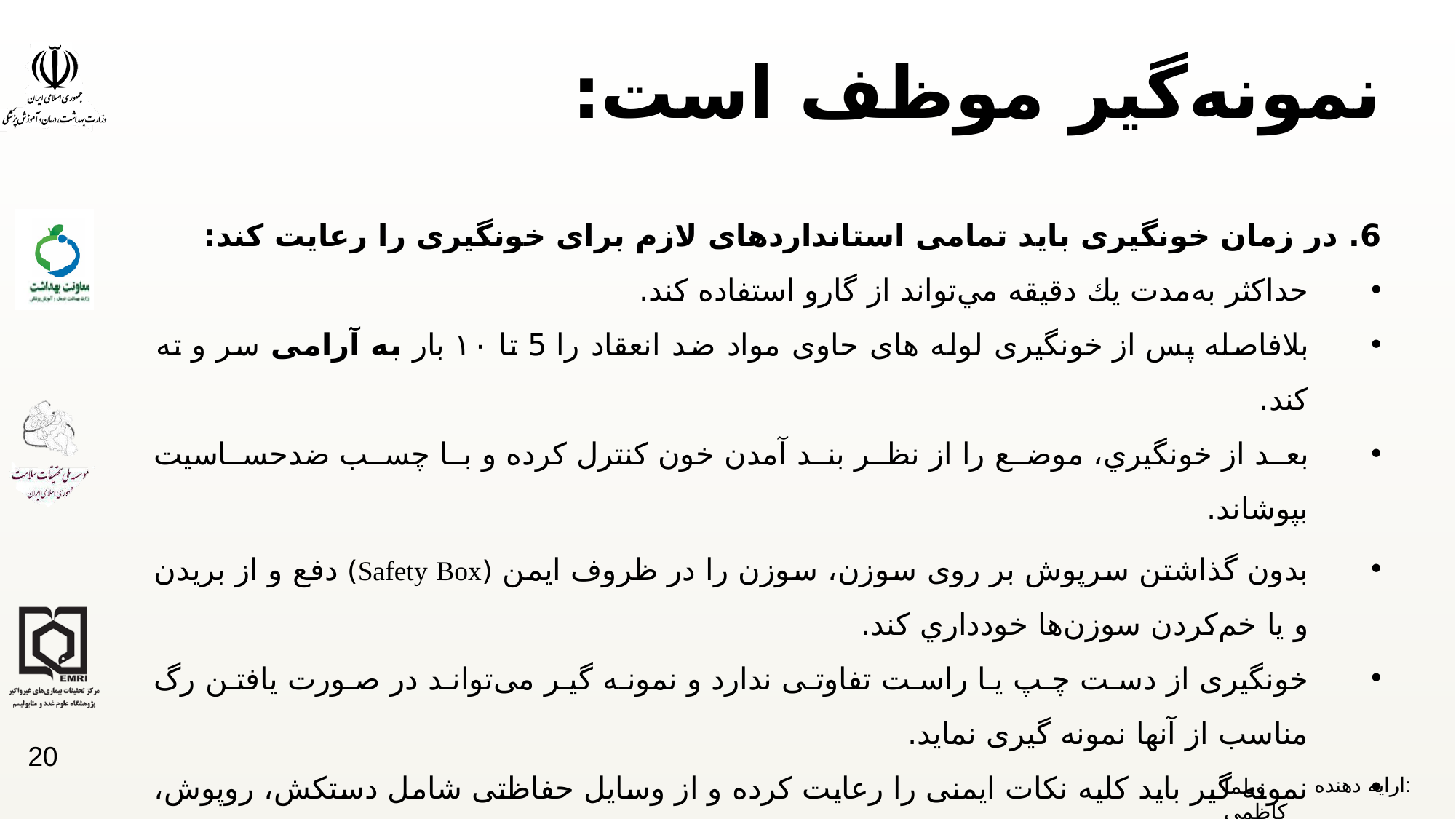

# نمونه‌گیر موظف است:
6. در زمان خونگیری باید تمامی استانداردهای لازم برای خونگیری را رعایت کند:
حداكثر به‌مدت يك دقيقه مي‌تواند از گارو استفاده كند.
بلافاصله پس از خونگیری لوله های حاوی مواد ضد انعقاد را 5 تا ۱۰ بار به آرامی سر و ته کند.
بعد از خونگيري، موضع را از نظر بند آمدن خون کنترل کرده و با چسب ضدحساسيت بپوشاند.
بدون گذاشتن سرپوش بر روی سوزن، سوزن را در ظروف ایمن (Safety Box) دفع و از بريدن و يا خم‌کردن سوزن‌ها خودداري کند.
خونگیری از دست چپ یا راست تفاوتی ندارد و نمونه گیر می‌تواند در صورت یافتن رگ مناسب از آنها نمونه گیری نماید.
نمونه گیر باید کلیه نکات ایمنی را رعایت کرده و از وسایل حفاظتی شامل دستکش، روپوش، ماسک و غیره استفاده نماید.

20
ویلما کاظمی